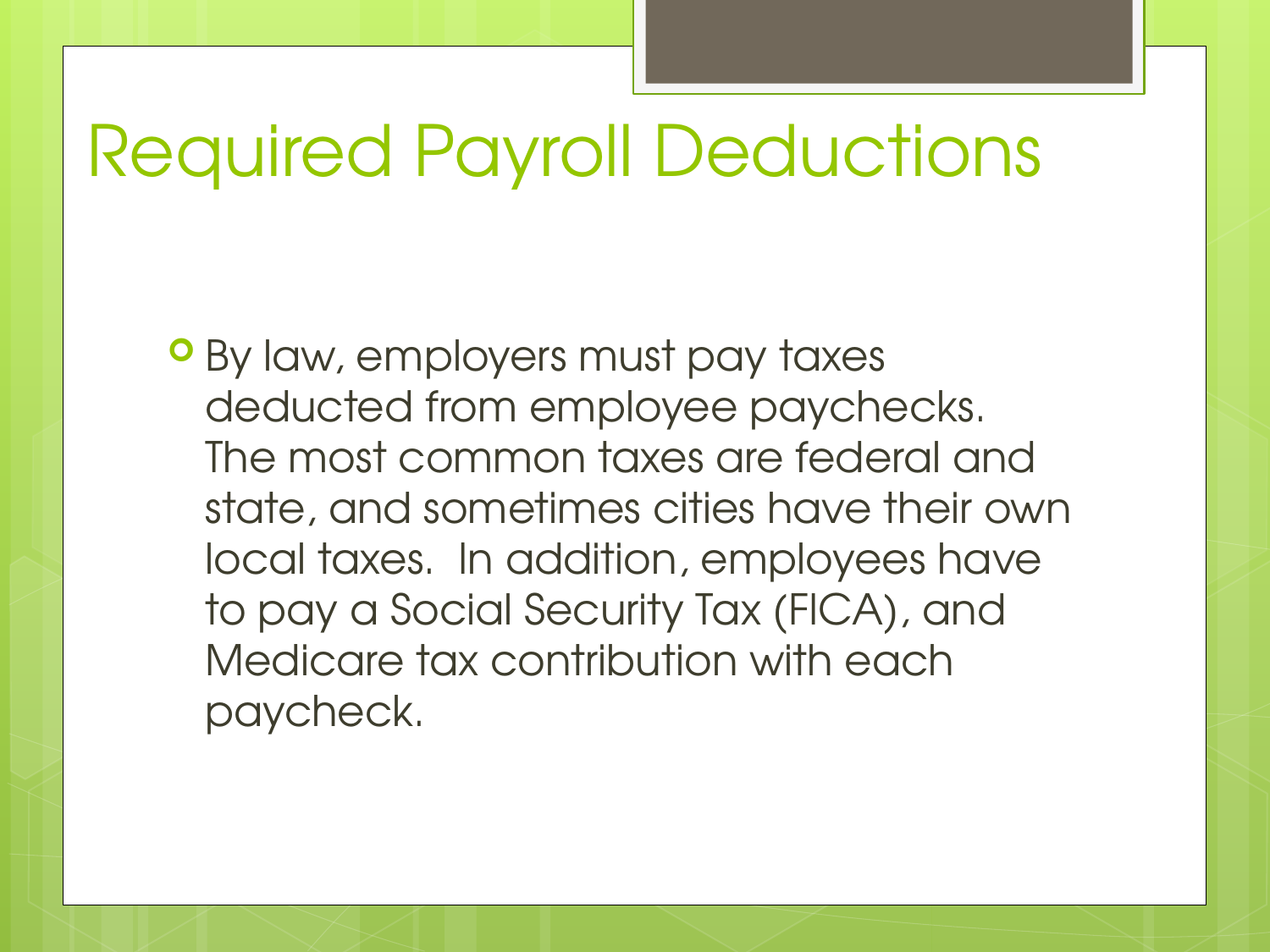

# Required Payroll Deductions
By law, employers must pay taxes deducted from employee paychecks.  The most common taxes are federal and state, and sometimes cities have their own local taxes.  In addition, employees have to pay a Social Security Tax (FICA), and Medicare tax contribution with each paycheck.